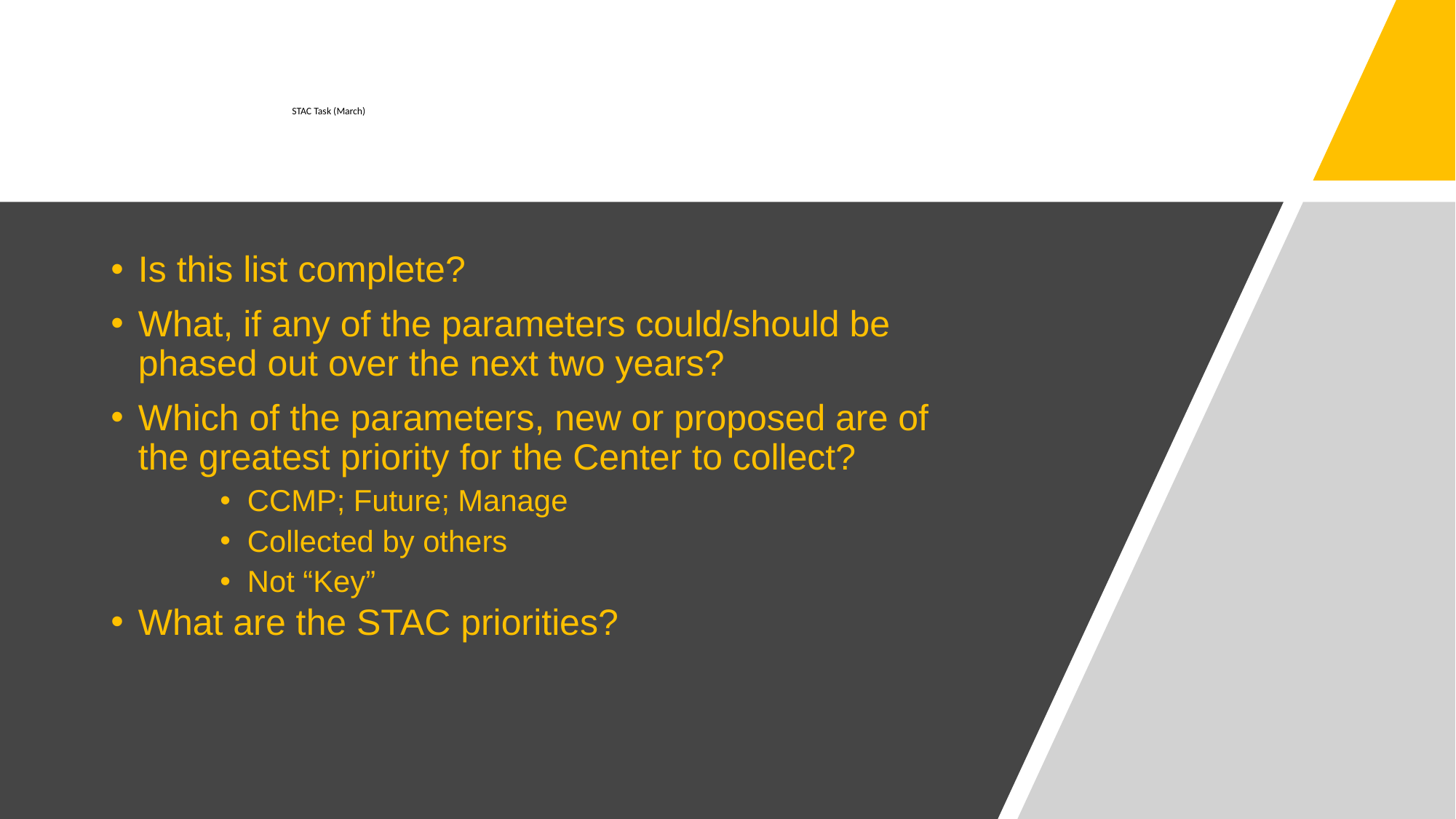

# Statistical or anecdotal tracking and trends analysis? Does it need to be comprehensive? Secondary – what are the “Key” components Responsive to changing CCMP goals Environmental metrics (program metrics are STAC Task (March)) Guide future research and monitoring efforts Assist in Natural Resource Management Decisions

Is this list complete?
What, if any of the parameters could/should be phased out over the next two years?
Which of the parameters, new or proposed are of the greatest priority for the Center to collect?
CCMP; Future; Manage
Collected by others
Not “Key”
What are the STAC priorities?